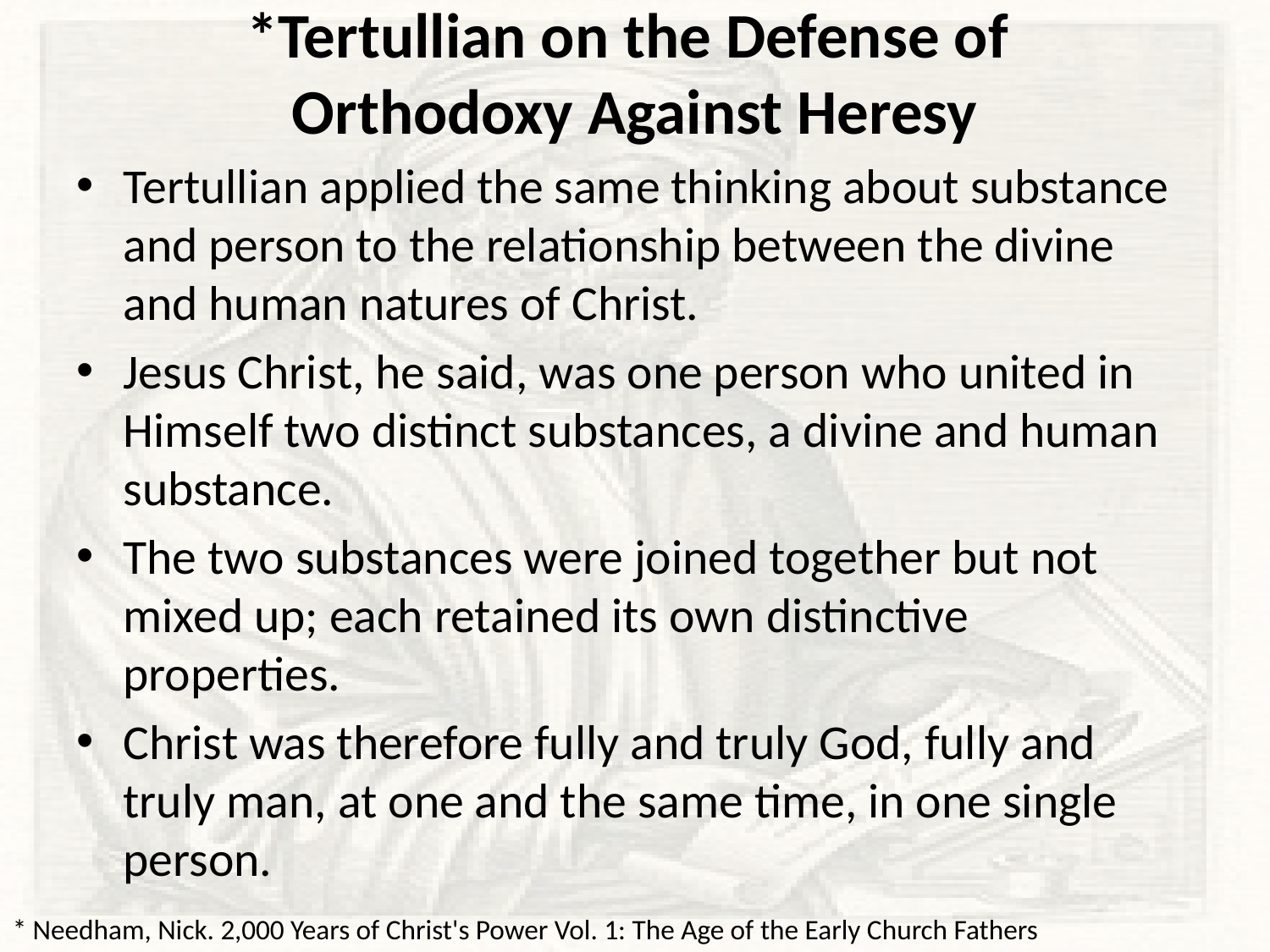

# *Tertullian on the Defense of Orthodoxy Against Heresy
Tertullian applied the same thinking about substance and person to the relationship between the divine and human natures of Christ.
Jesus Christ, he said, was one person who united in Himself two distinct substances, a divine and human substance.
The two substances were joined together but not mixed up; each retained its own distinctive properties.
Christ was therefore fully and truly God, fully and truly man, at one and the same time, in one single person.
* Needham, Nick. 2,000 Years of Christ's Power Vol. 1: The Age of the Early Church Fathers